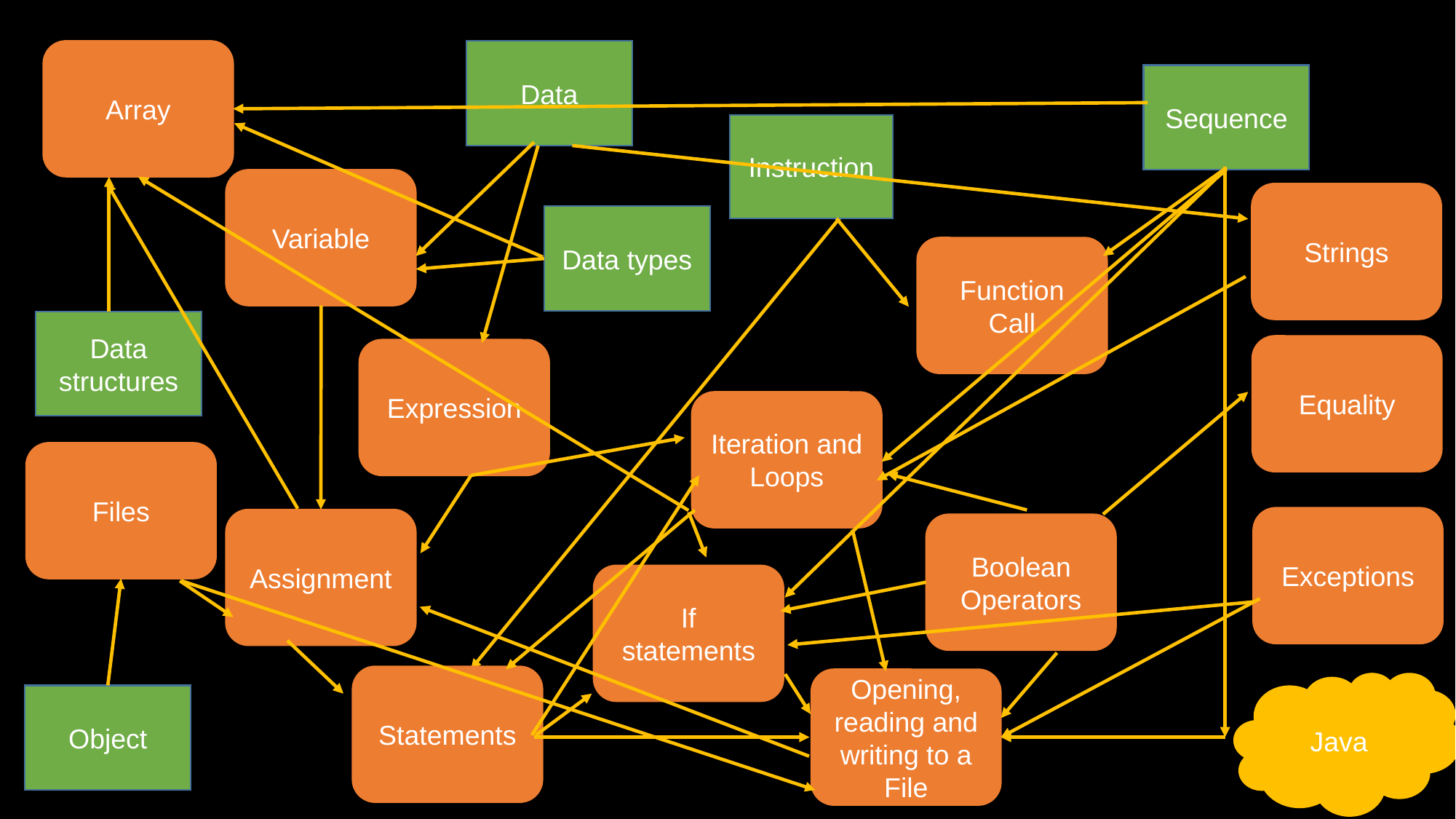

Array
Data
Sequence
Instruction
Variable
Strings
Data types
Function Call
Data structures
Equality
Expression
Iteration and Loops
Files
Exceptions
Assignment
Boolean Operators
If statements
Statements
Opening, reading and writing to a File
Java
Object